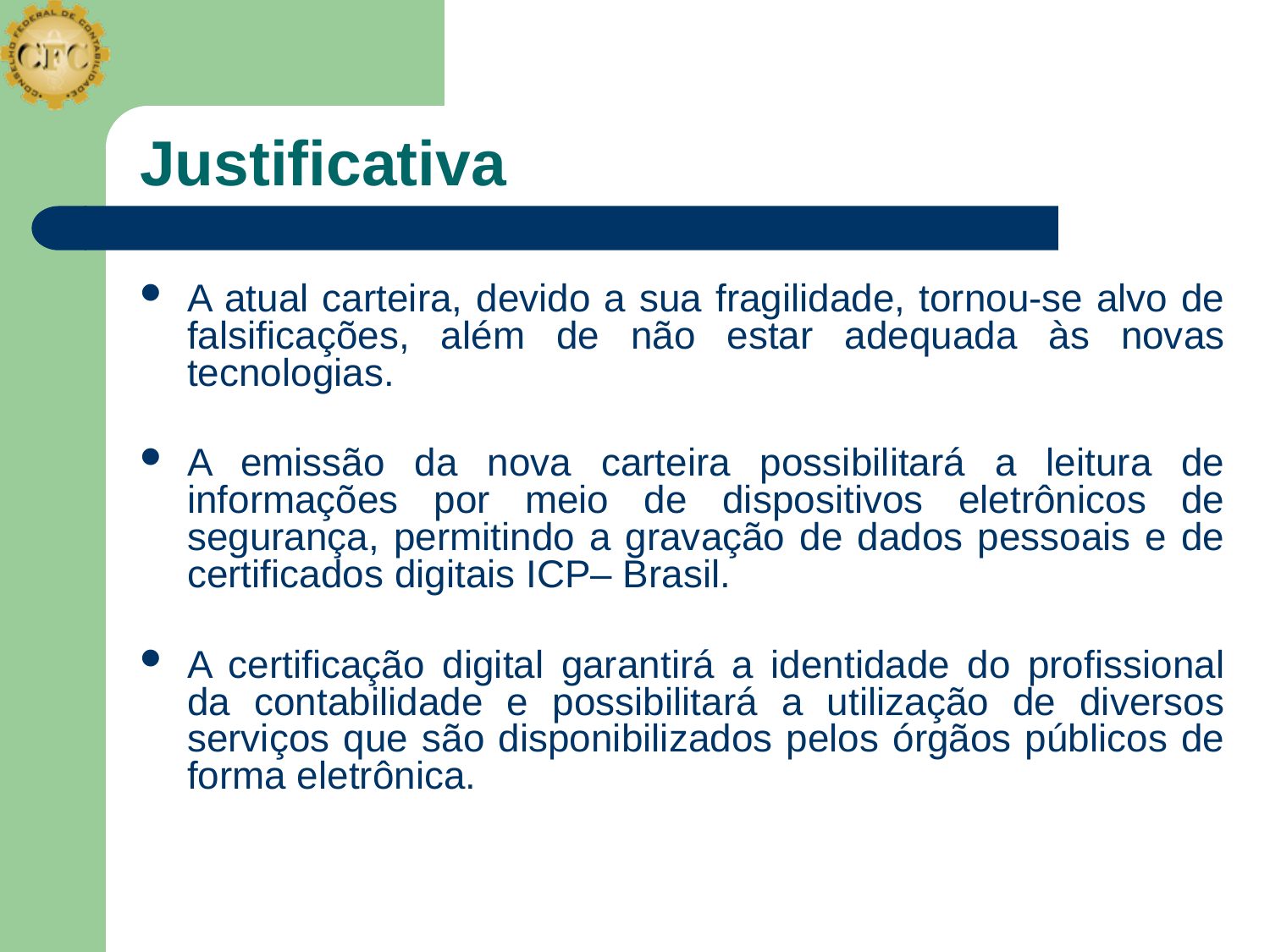

# Justificativa
A atual carteira, devido a sua fragilidade, tornou-se alvo de falsificações, além de não estar adequada às novas tecnologias.

A emissão da nova carteira possibilitará a leitura de informações por meio de dispositivos eletrônicos de segurança, permitindo a gravação de dados pessoais e de certificados digitais ICP– Brasil.

A certificação digital garantirá a identidade do profissional da contabilidade e possibilitará a utilização de diversos serviços que são disponibilizados pelos órgãos públicos de forma eletrônica.